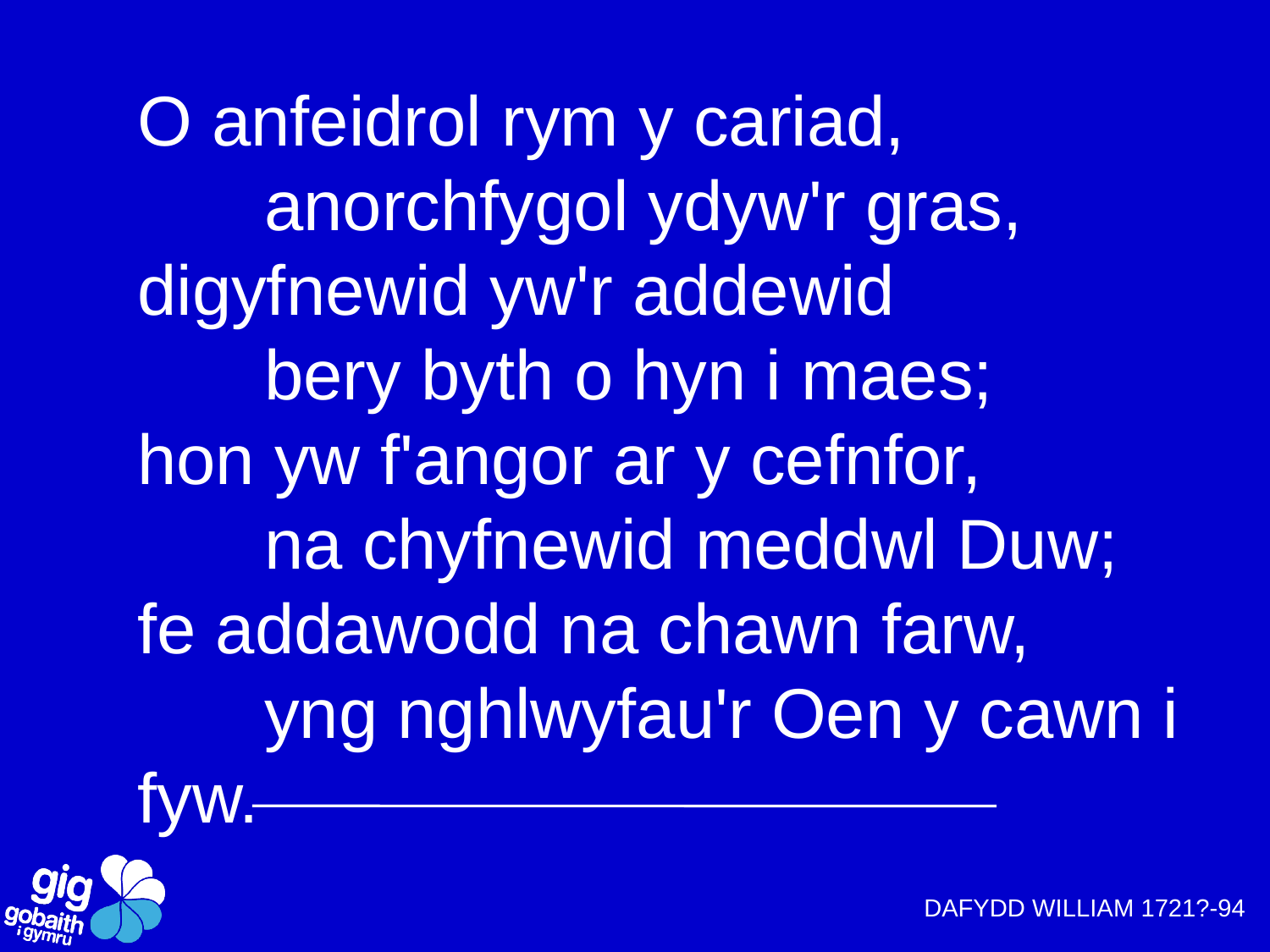

O anfeidrol rym y cariad,
	anorchfygol ydyw'r gras,
digyfnewid yw'r addewid
	bery byth o hyn i maes;
hon yw f'angor ar y cefnfor,
	na chyfnewid meddwl Duw;
fe addawodd na chawn farw,
	yng nghlwyfau'r Oen y cawn i fyw.
DAFYDD WILLIAM 1721?-94